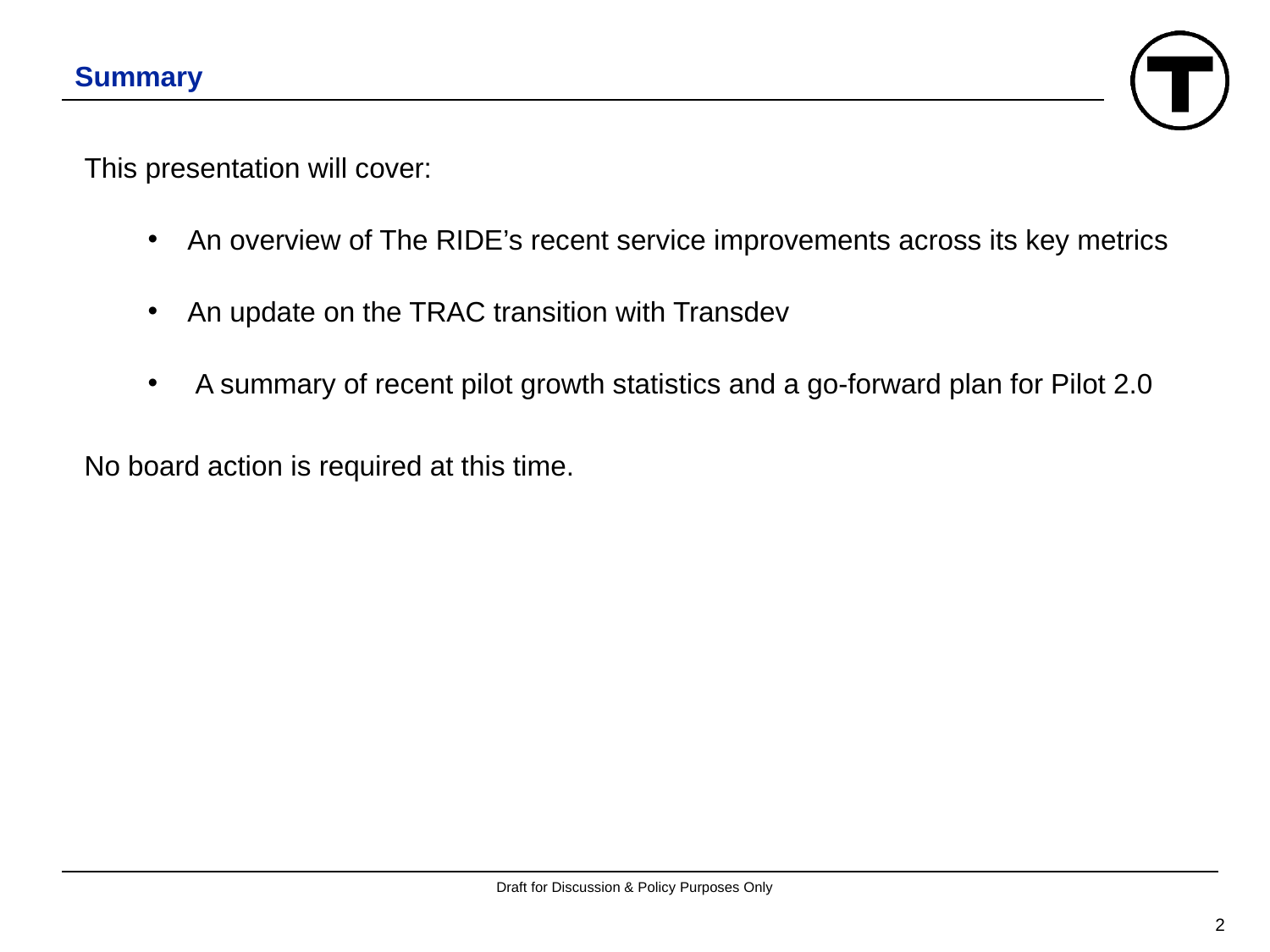

# Summary
This presentation will cover:
An overview of The RIDE’s recent service improvements across its key metrics
An update on the TRAC transition with Transdev
 A summary of recent pilot growth statistics and a go-forward plan for Pilot 2.0
No board action is required at this time.